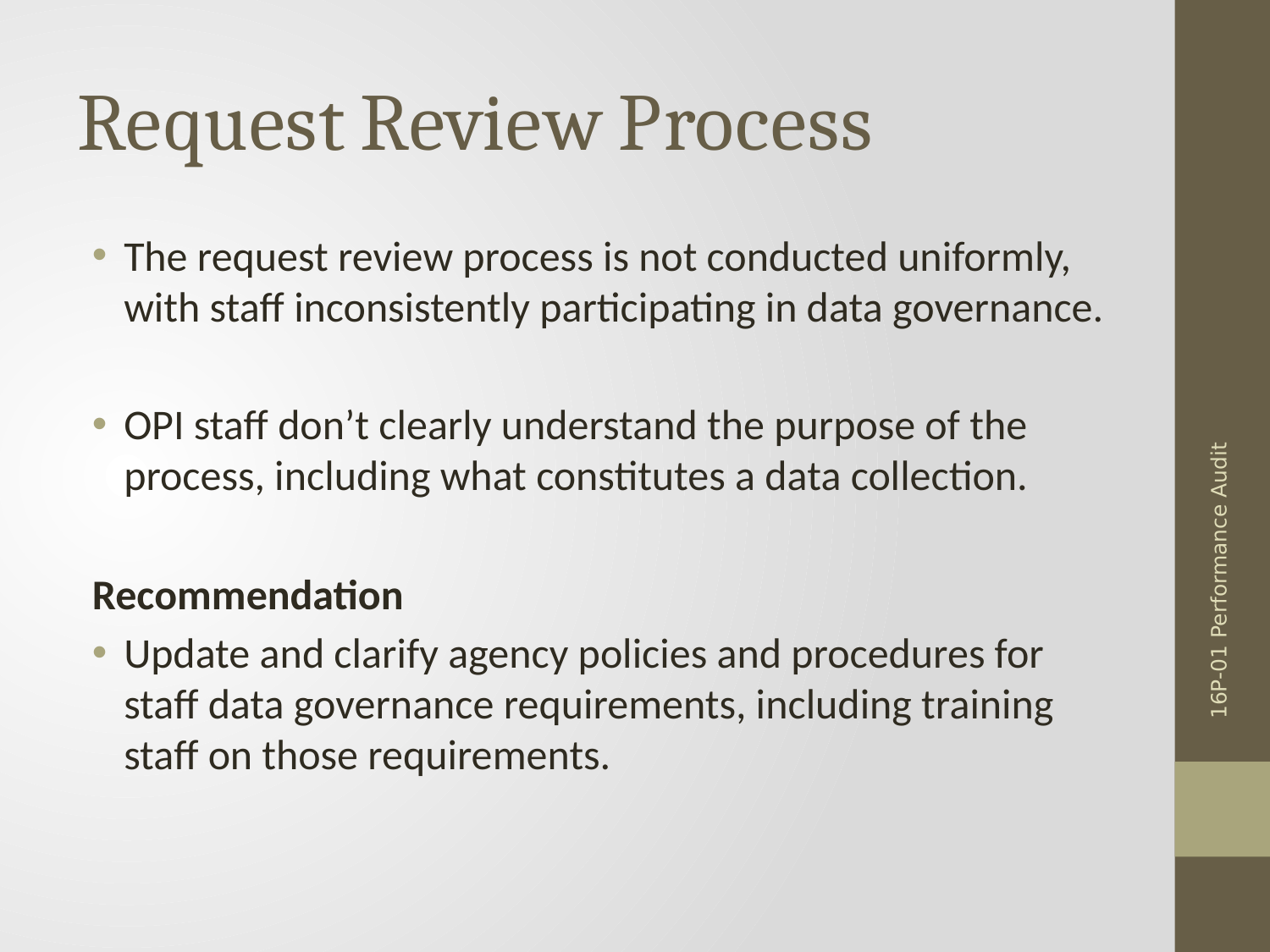

# Request Review Process
The request review process is not conducted uniformly, with staff inconsistently participating in data governance.

OPI staff don’t clearly understand the purpose of the process, including what constitutes a data collection.

Recommendation
Update and clarify agency policies and procedures for staff data governance requirements, including training staff on those requirements.

16P-01 Performance Audit